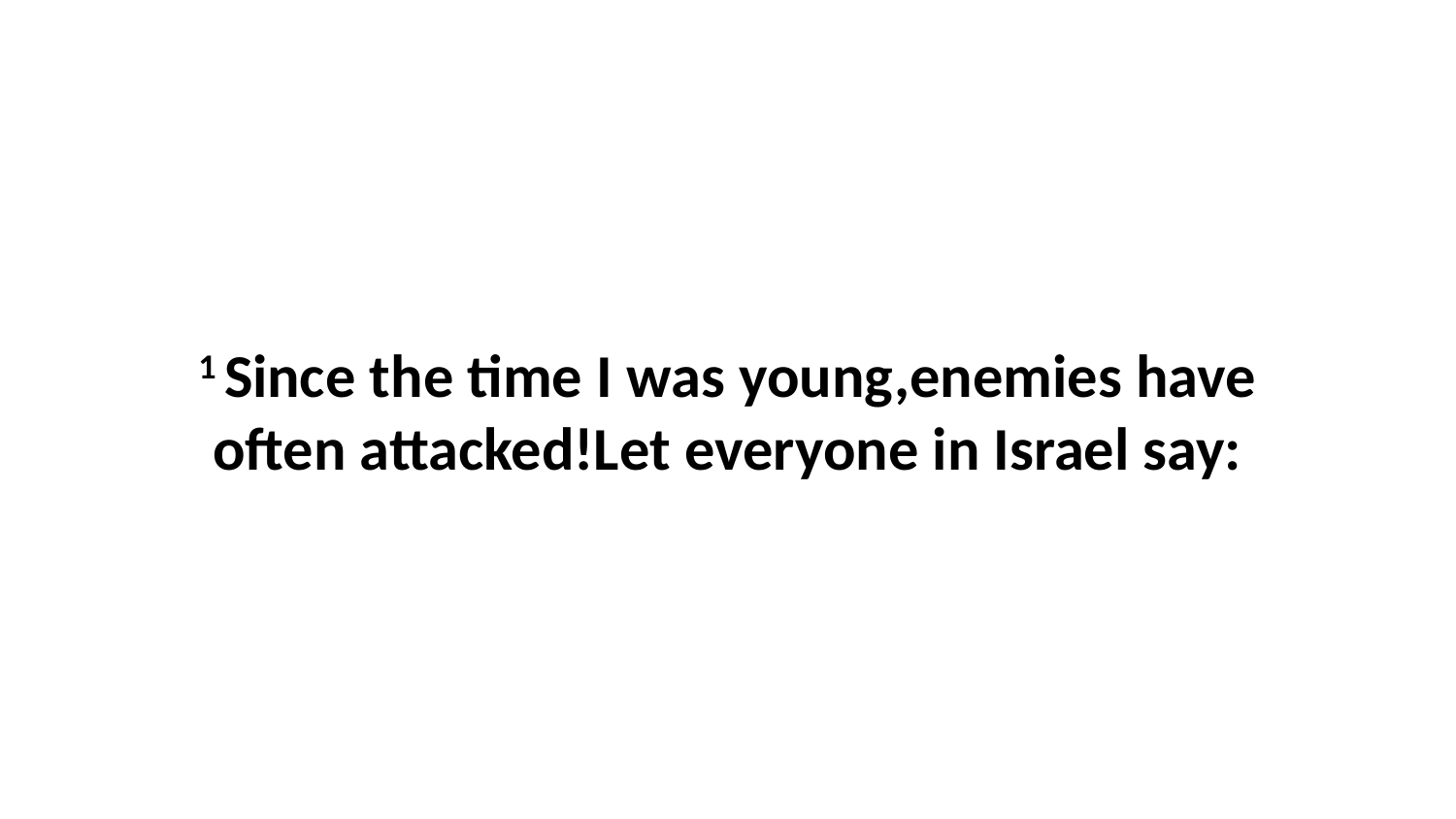

1 Since the time I was young,enemies have often attacked!Let everyone in Israel say: